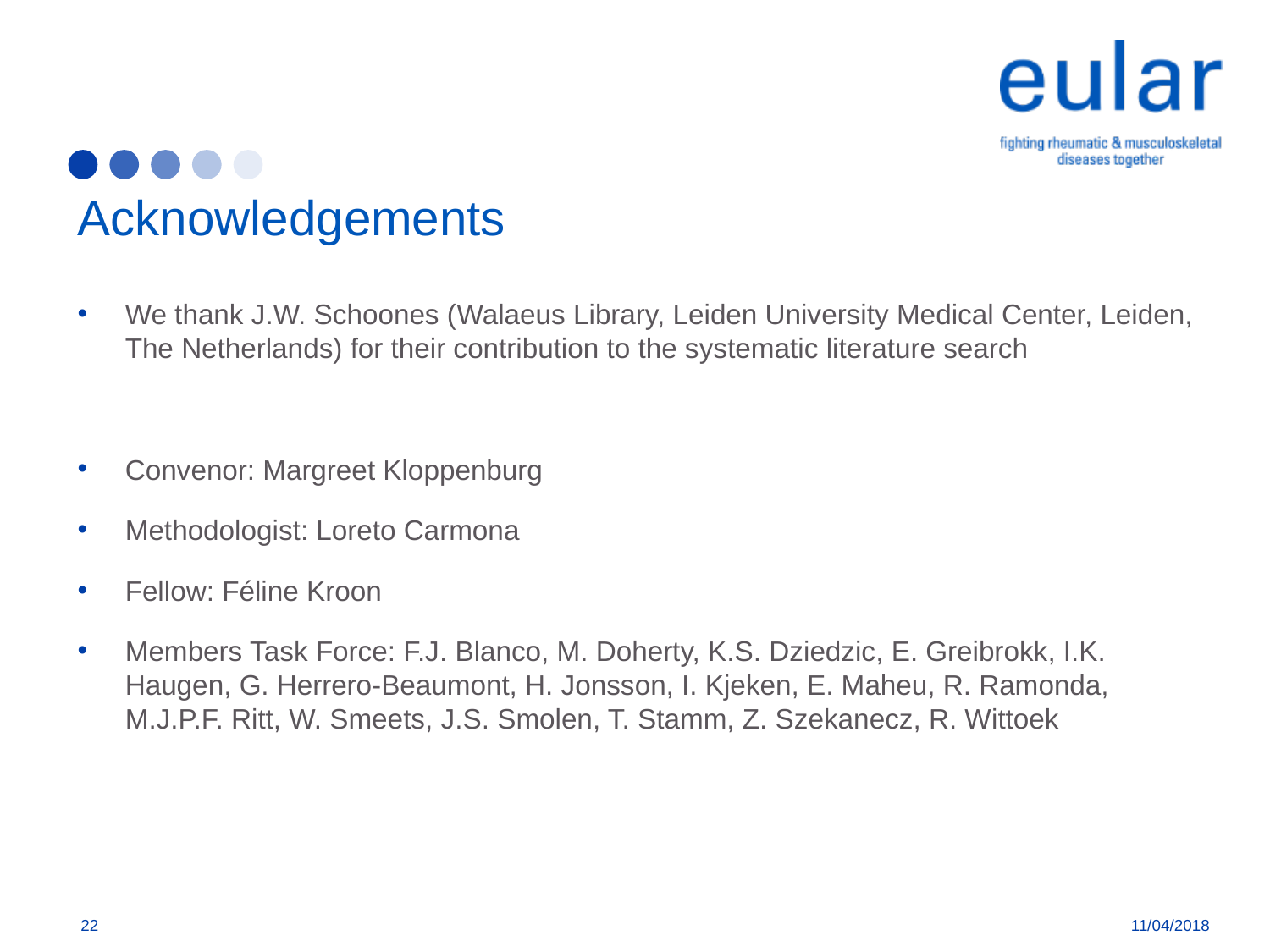

# Acknowledgements
We thank J.W. Schoones (Walaeus Library, Leiden University Medical Center, Leiden, The Netherlands) for their contribution to the systematic literature search

Convenor: Margreet Kloppenburg
Methodologist: Loreto Carmona
Fellow: Féline Kroon
Members Task Force: F.J. Blanco, M. Doherty, K.S. Dziedzic, E. Greibrokk, I.K. Haugen, G. Herrero-Beaumont, H. Jonsson, I. Kjeken, E. Maheu, R. Ramonda, M.J.P.F. Ritt, W. Smeets, J.S. Smolen, T. Stamm, Z. Szekanecz, R. Wittoek
22
11/04/2018